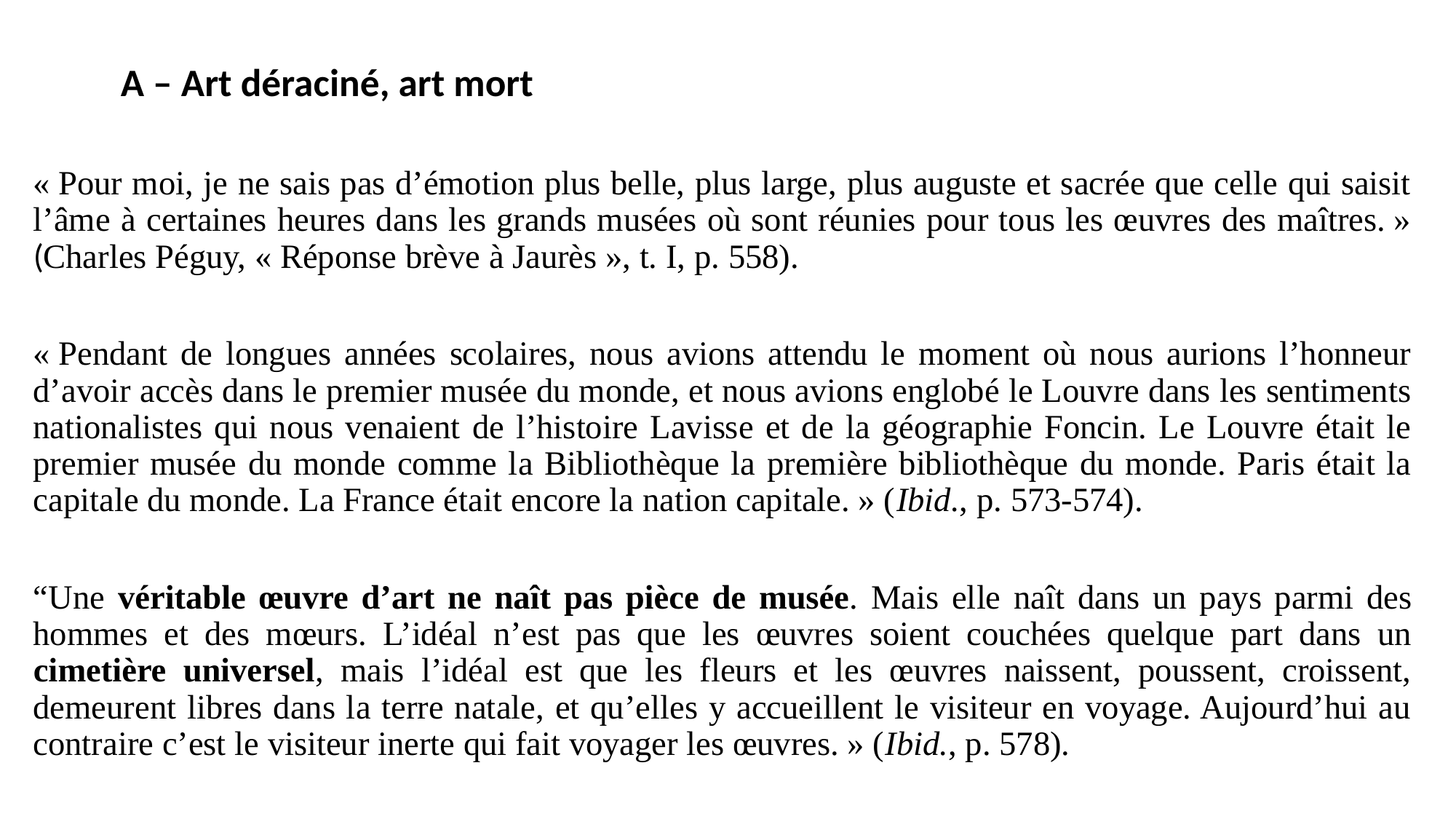

A – Art déraciné, art mort

« Pour moi, je ne sais pas d’émotion plus belle, plus large, plus auguste et sacrée que celle qui saisit l’âme à certaines heures dans les grands musées où sont réunies pour tous les œuvres des maîtres. » (Charles Péguy, « Réponse brève à Jaurès », t. I, p. 558).

« Pendant de longues années scolaires, nous avions attendu le moment où nous aurions l’honneur d’avoir accès dans le premier musée du monde, et nous avions englobé le Louvre dans les sentiments nationalistes qui nous venaient de l’histoire Lavisse et de la géographie Foncin. Le Louvre était le premier musée du monde comme la Bibliothèque la première bibliothèque du monde. Paris était la capitale du monde. La France était encore la nation capitale. » (Ibid., p. 573-574).

“Une véritable œuvre d’art ne naît pas pièce de musée. Mais elle naît dans un pays parmi des hommes et des mœurs. L’idéal n’est pas que les œuvres soient couchées quelque part dans un cimetière universel, mais l’idéal est que les fleurs et les œuvres naissent, poussent, croissent, demeurent libres dans la terre natale, et qu’elles y accueillent le visiteur en voyage. Aujourd’hui au contraire c’est le visiteur inerte qui fait voyager les œuvres. » (Ibid., p. 578).